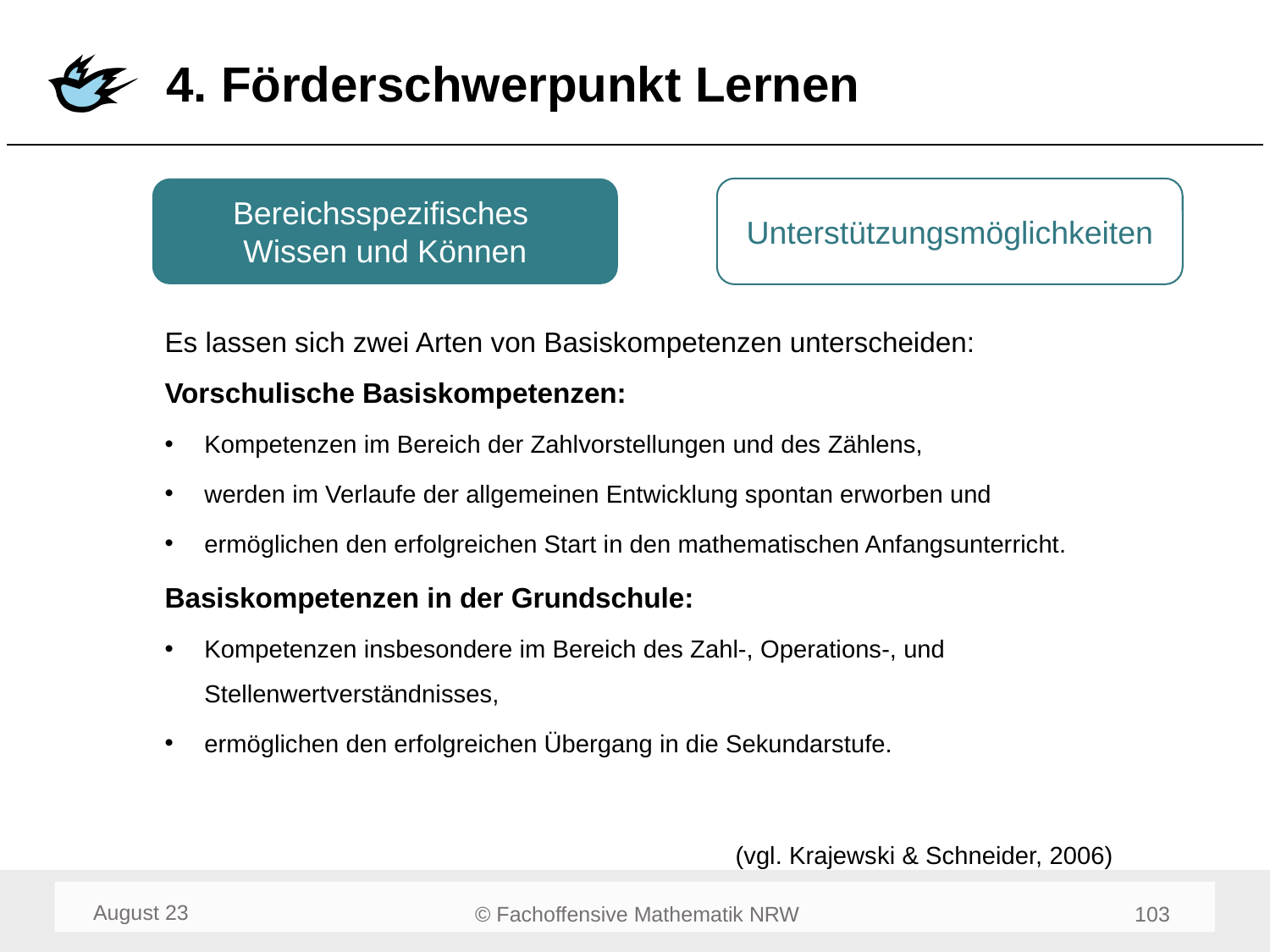

# 4. Förderschwerpunkt Lernen
Bereichsspezifisches
Wissen und Können
Unterstützungsmöglichkeiten
Es lassen sich zwei Arten von Basiskompetenzen unterscheiden: Vorschulische Basiskompetenzen:
Kompetenzen im Bereich der Zahlvorstellungen und des Zählens,
werden im Verlaufe der allgemeinen Entwicklung spontan erworben und
ermöglichen den erfolgreichen Start in den mathematischen Anfangsunterricht.
Basiskompetenzen in der Grundschule:
Kompetenzen insbesondere im Bereich des Zahl-, Operations-, und Stellenwertverständnisses,
ermöglichen den erfolgreichen Übergang in die Sekundarstufe.

(vgl. Krajewski & Schneider, 2006)

August 23
103